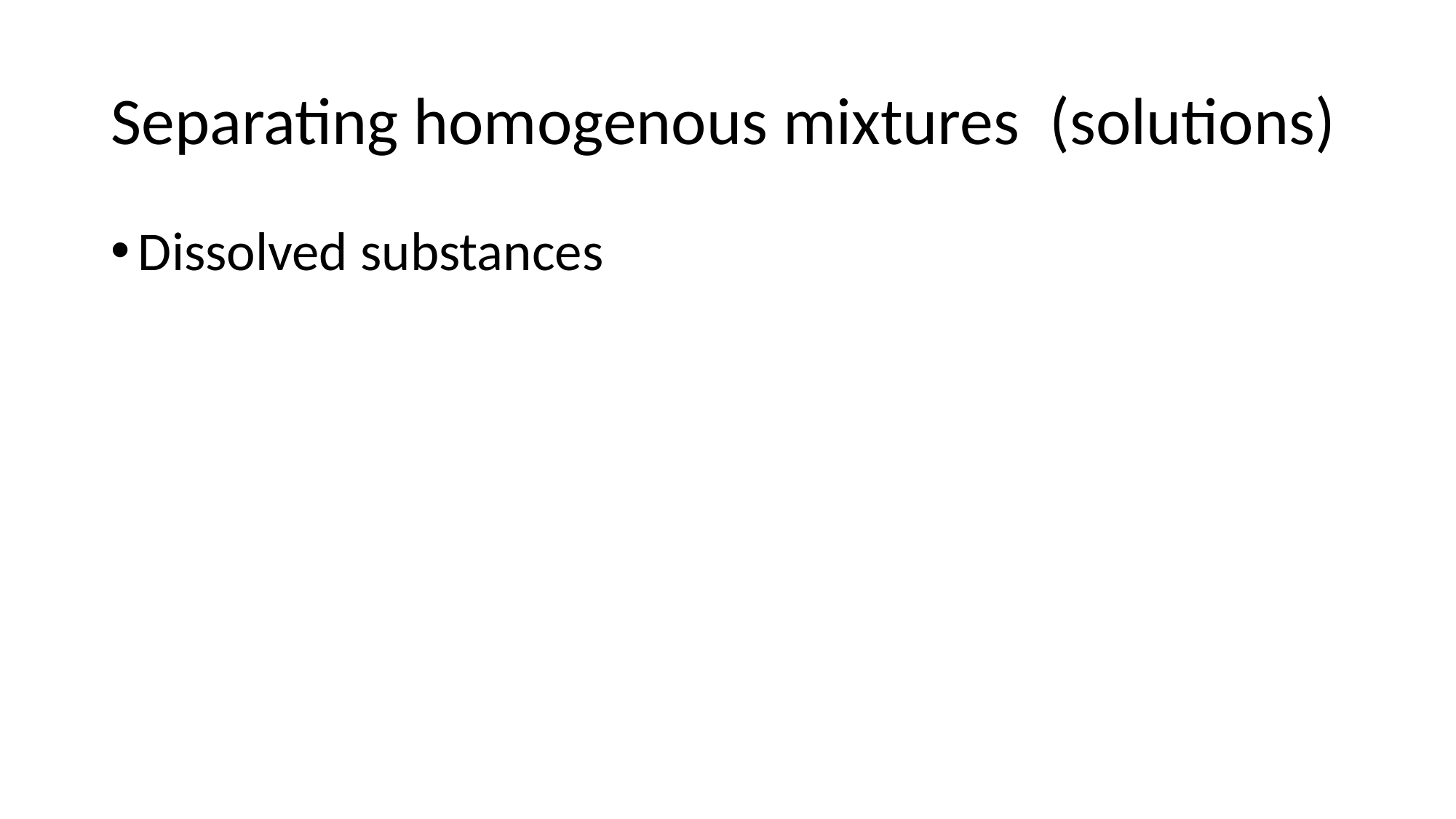

# Separating homogenous mixtures  (solutions)
Dissolved substances